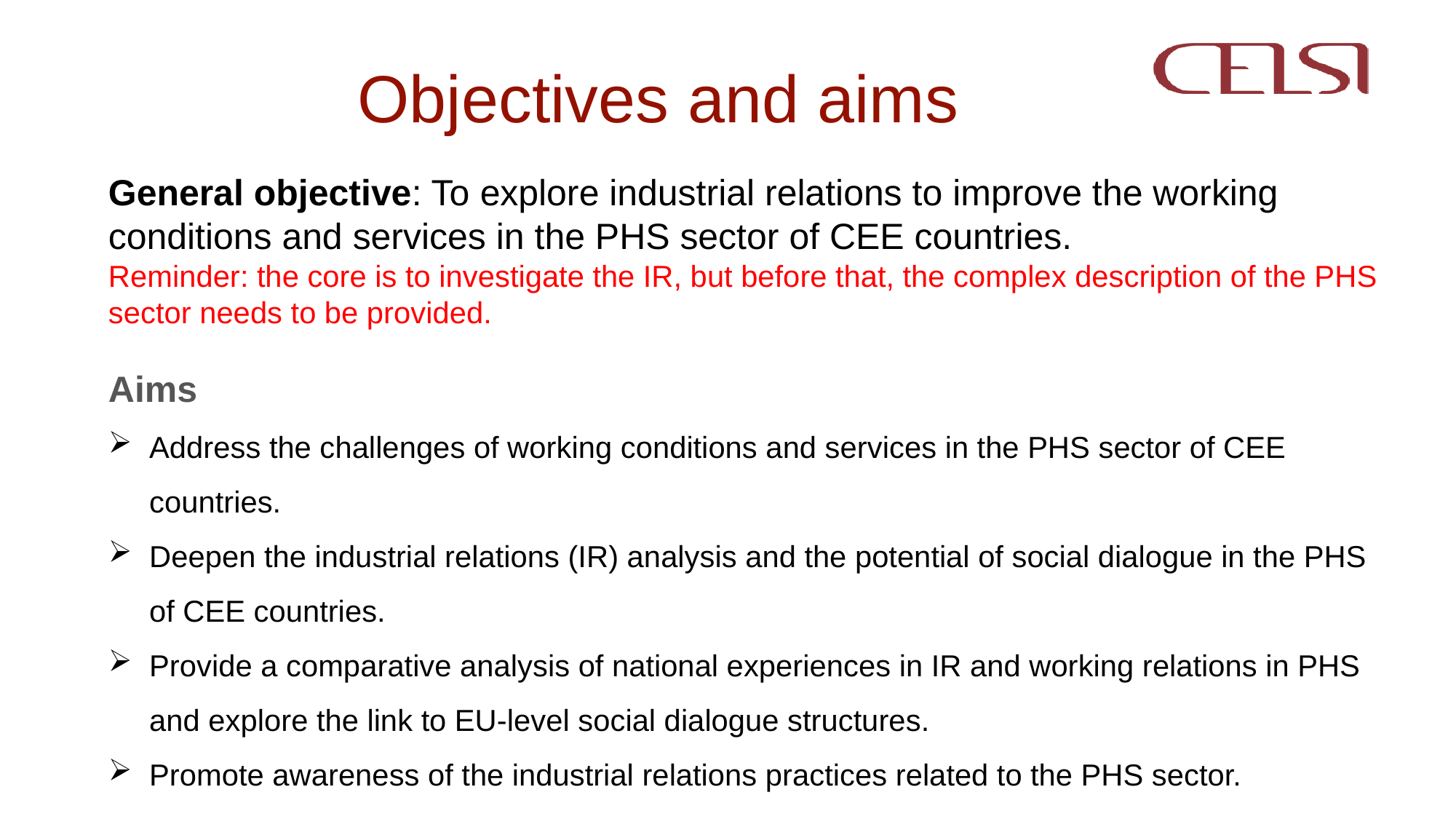

# Objectives and aims
General objective: To explore industrial relations to improve the working conditions and services in the PHS sector of CEE countries.
Reminder: the core is to investigate the IR, but before that, the complex description of the PHS sector needs to be provided.

Aims
Address the challenges of working conditions and services in the PHS sector of CEE countries.
Deepen the industrial relations (IR) analysis and the potential of social dialogue in the PHS of CEE countries.
Provide a comparative analysis of national experiences in IR and working relations in PHS and explore the link to EU-level social dialogue structures.
Promote awareness of the industrial relations practices related to the PHS sector.